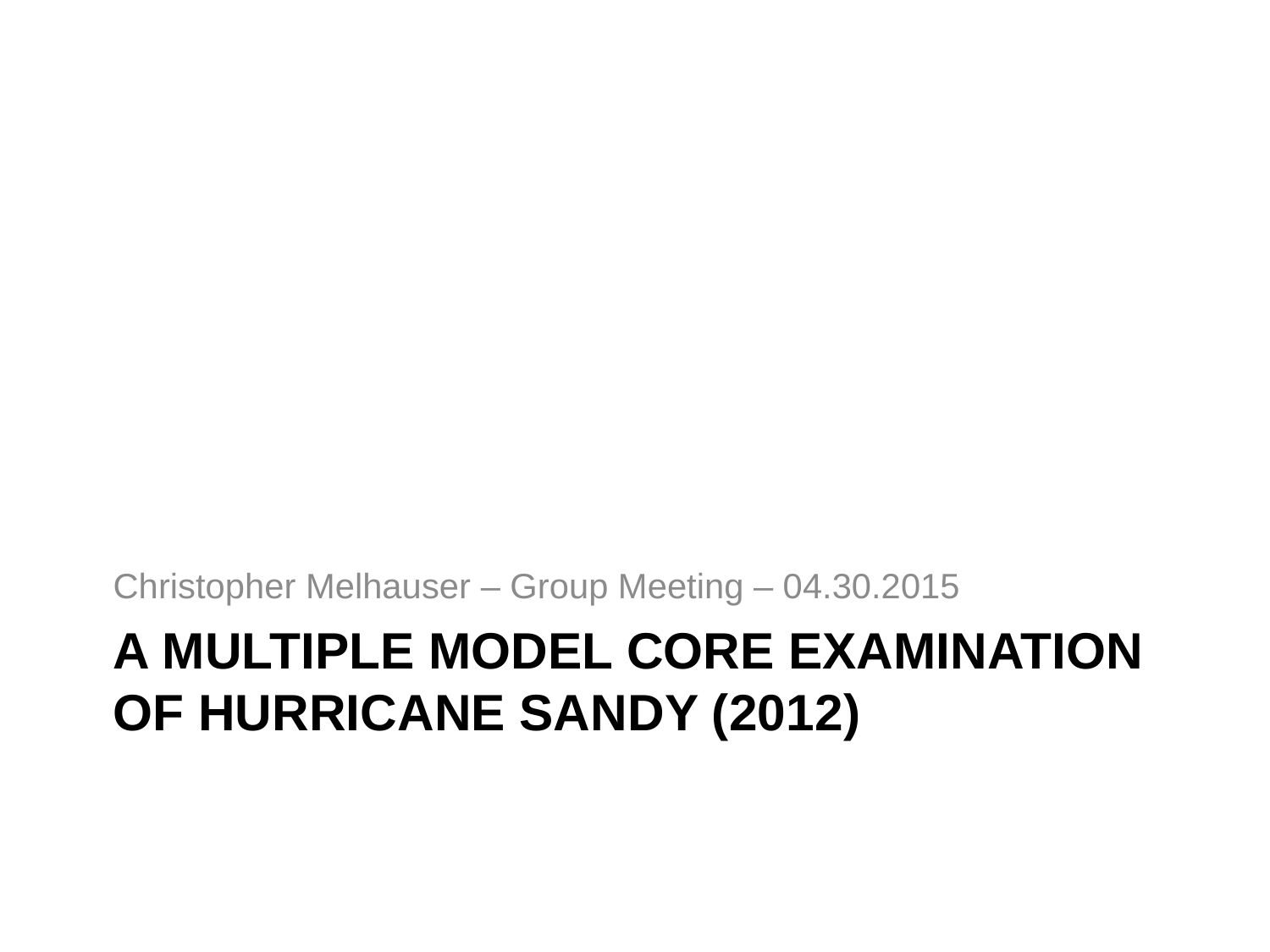

Christopher Melhauser – Group Meeting – 04.30.2015
# A Multiple Model Core Examination of Hurricane Sandy (2012)